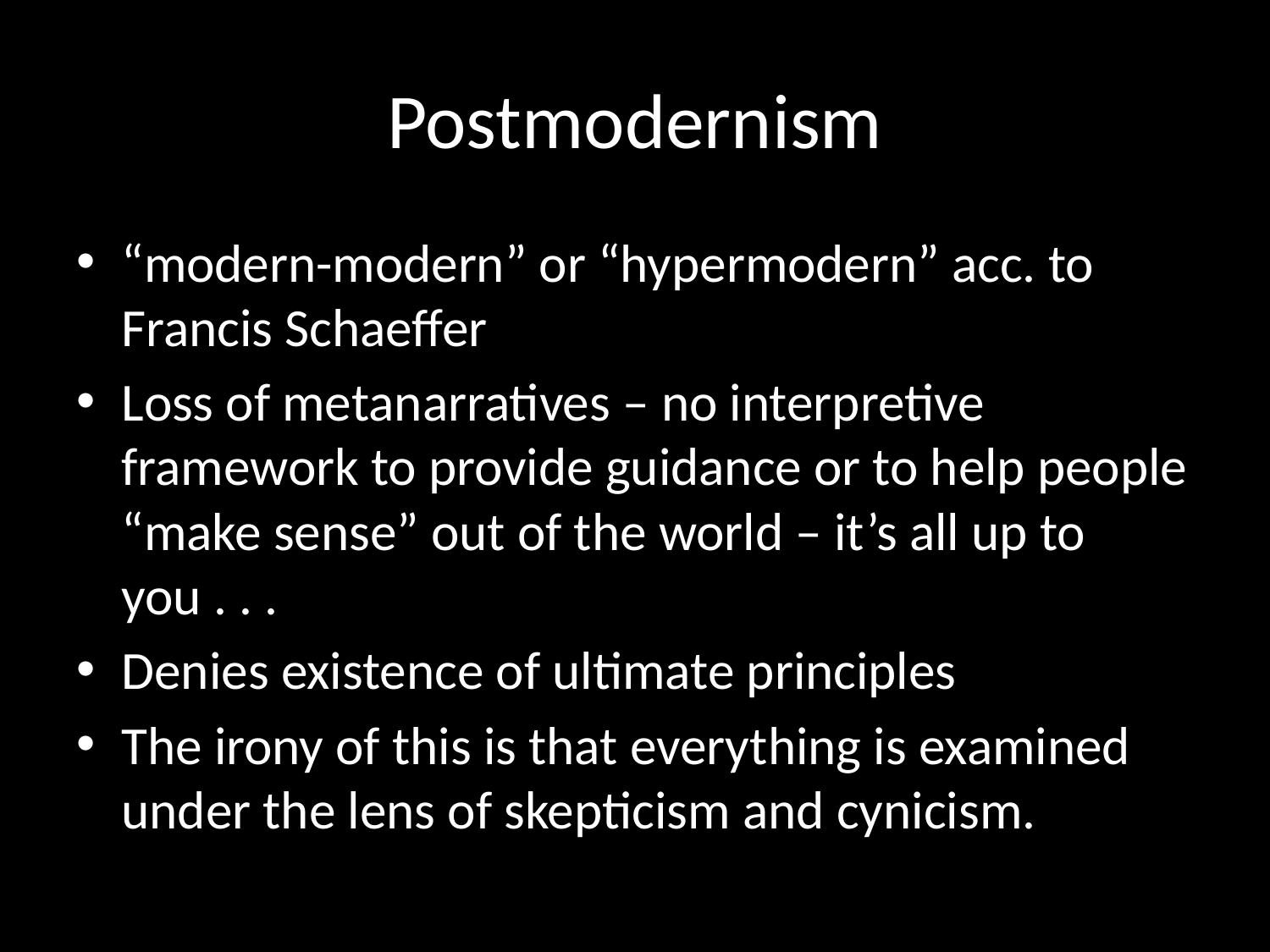

# Postmodernism
“modern-modern” or “hypermodern” acc. to Francis Schaeffer
Loss of metanarratives – no interpretive framework to provide guidance or to help people “make sense” out of the world – it’s all up to you . . .
Denies existence of ultimate principles
The irony of this is that everything is examined under the lens of skepticism and cynicism.